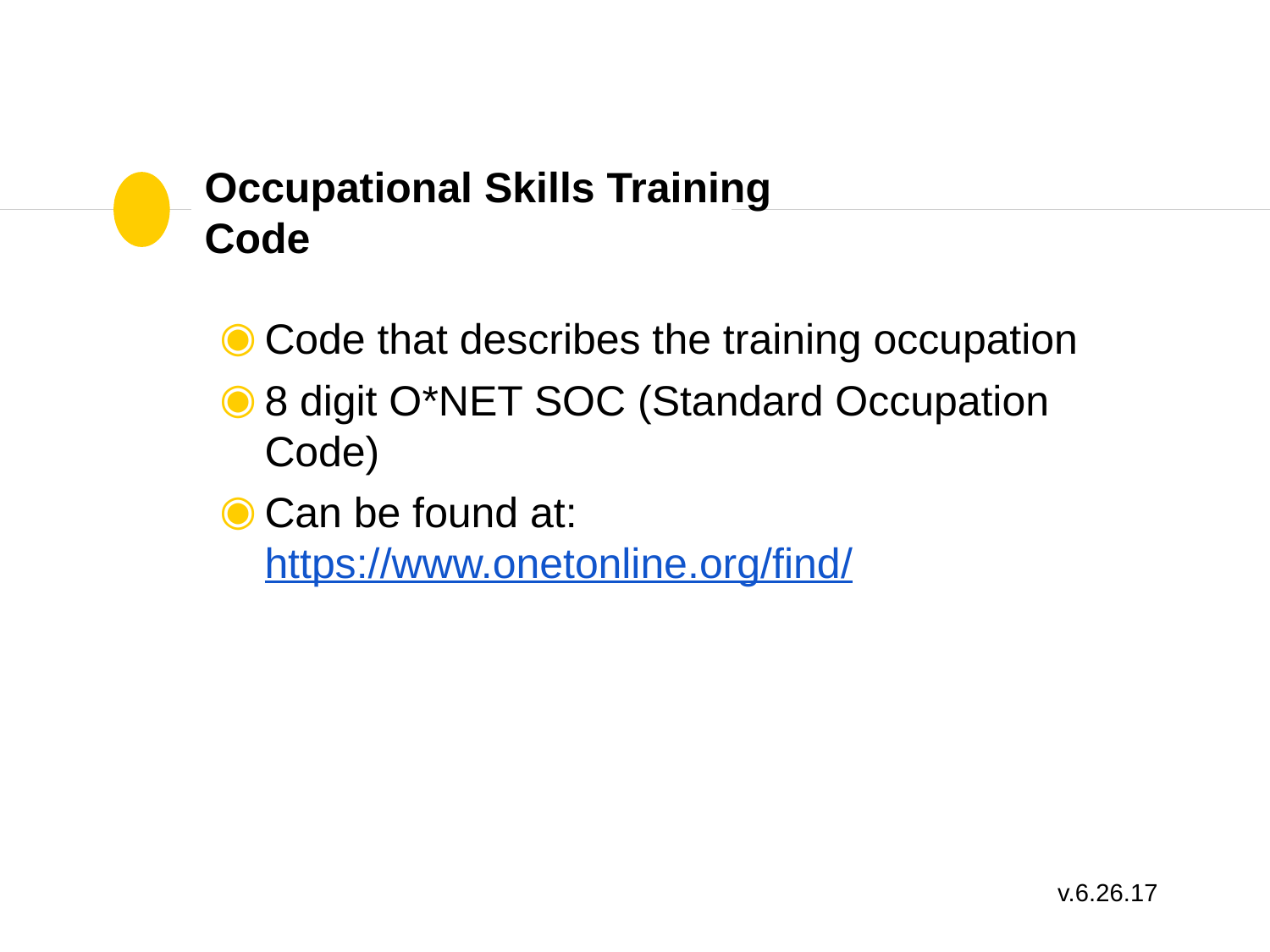

# Occupational Skills Training Code
Code that describes the training occupation
8 digit O*NET SOC (Standard Occupation Code)
Can be found at: https://www.onetonline.org/find/

v.6.26.17